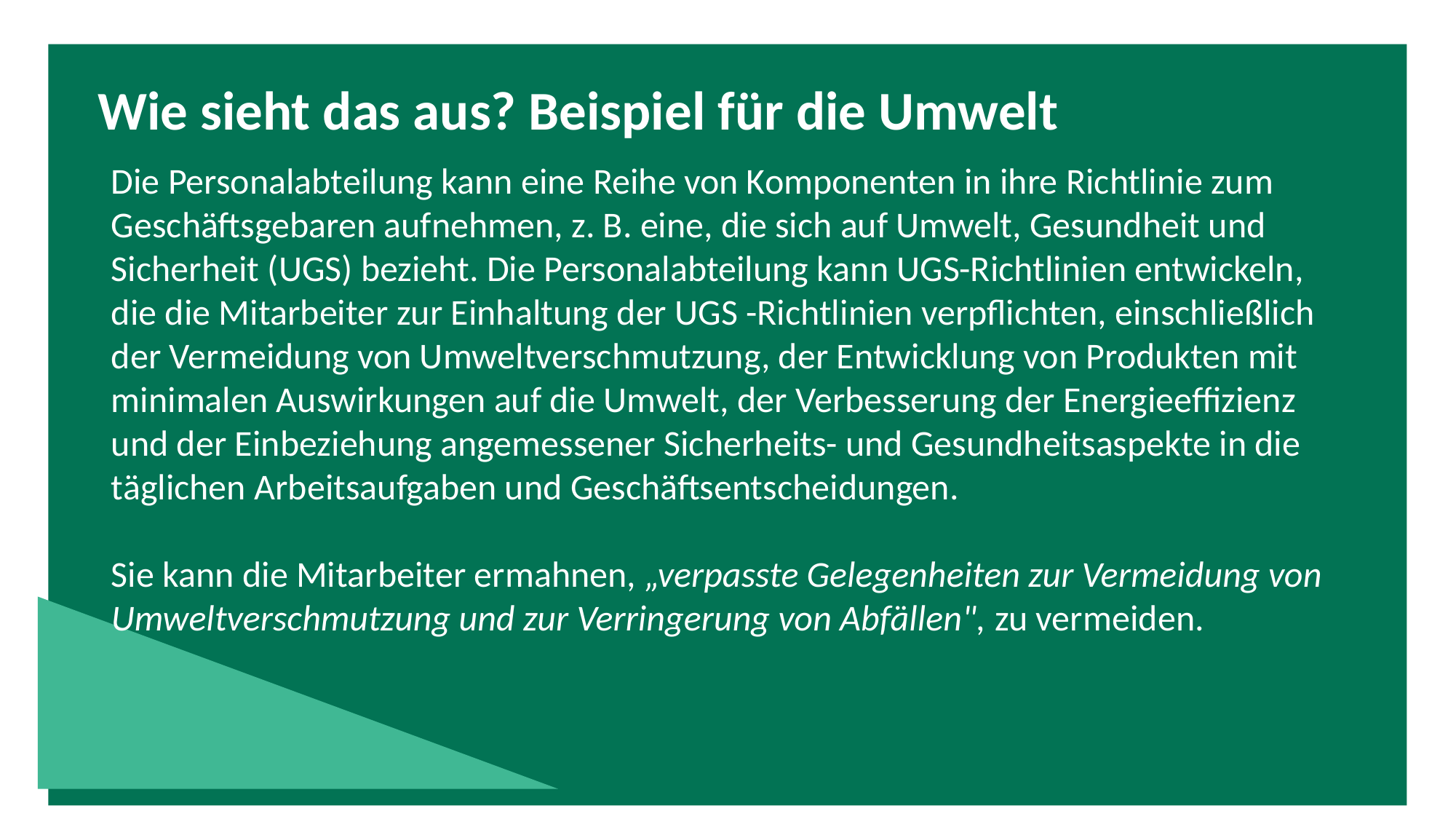

Wie sieht das aus? Beispiel für die Umwelt
Die Personalabteilung kann eine Reihe von Komponenten in ihre Richtlinie zum Geschäftsgebaren aufnehmen, z. B. eine, die sich auf Umwelt, Gesundheit und Sicherheit (UGS) bezieht. Die Personalabteilung kann UGS-Richtlinien entwickeln, die die Mitarbeiter zur Einhaltung der UGS -Richtlinien verpflichten, einschließlich der Vermeidung von Umweltverschmutzung, der Entwicklung von Produkten mit minimalen Auswirkungen auf die Umwelt, der Verbesserung der Energieeffizienz und der Einbeziehung angemessener Sicherheits- und Gesundheitsaspekte in die täglichen Arbeitsaufgaben und Geschäftsentscheidungen.

Sie kann die Mitarbeiter ermahnen, „verpasste Gelegenheiten zur Vermeidung von Umweltverschmutzung und zur Verringerung von Abfällen", zu vermeiden.